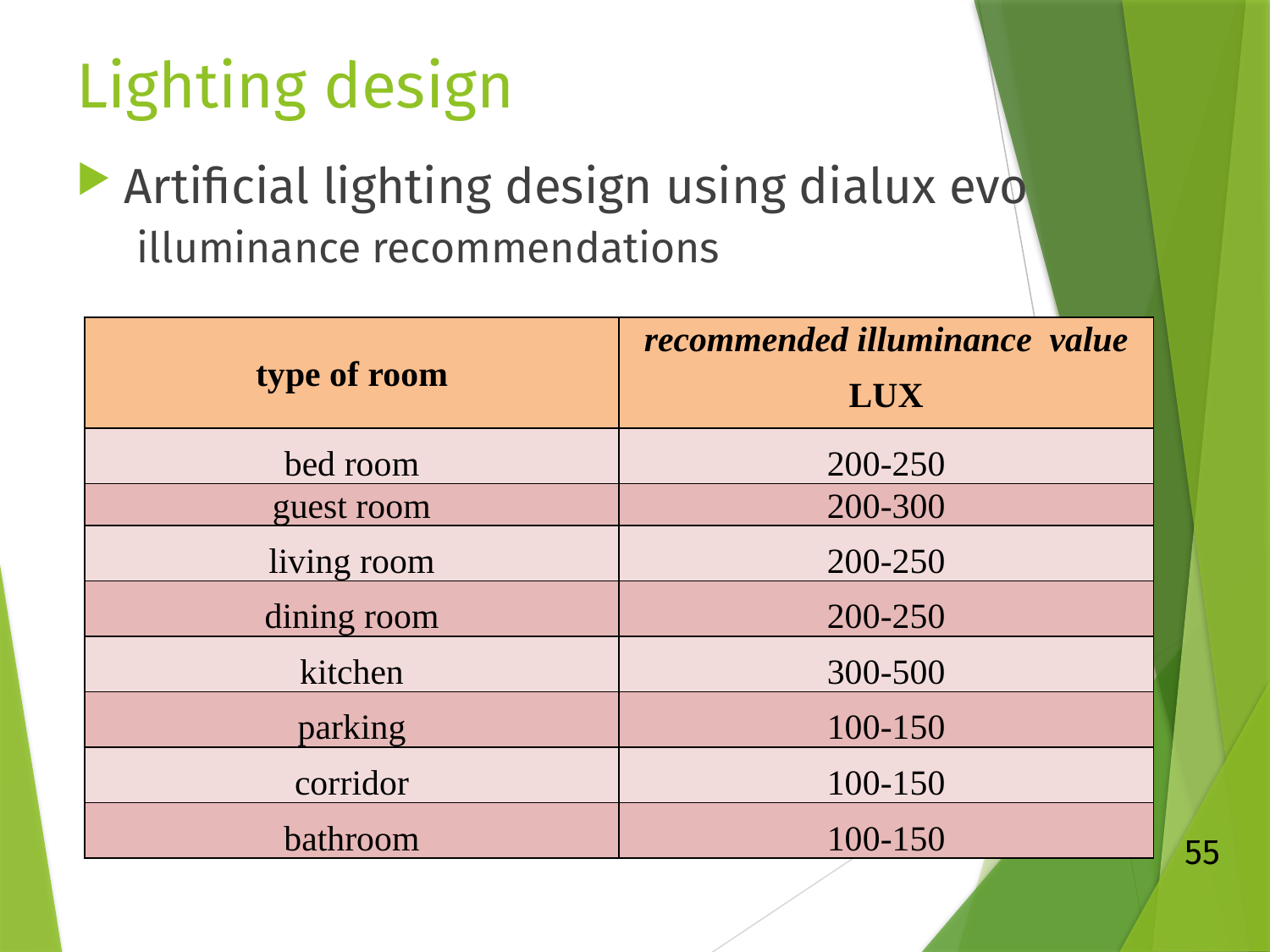

# Lighting design
Artificial lighting design using dialux evo
 illuminance recommendations
| type of room | recommended illuminance value |
| --- | --- |
|  | LUX |
| bed room | 200-250 |
| guest room | 200-300 |
| living room | 200-250 |
| dining room | 200-250 |
| kitchen | 300-500 |
| parking | 100-150 |
| corridor | 100-150 |
| bathroom | 100-150 |
55